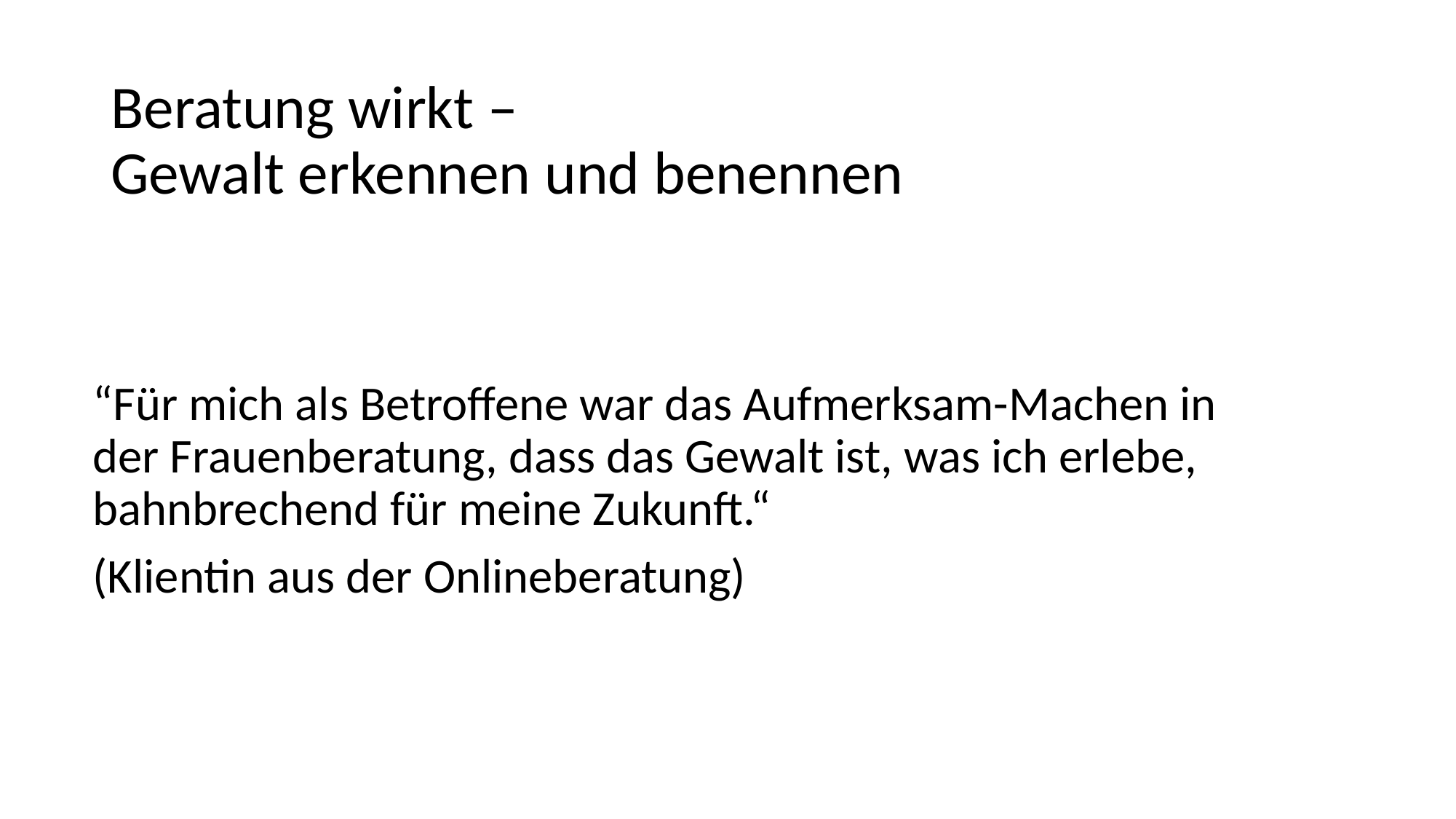

# Beratung wirkt – Gewalt erkennen und benennen

“Für mich als Betroffene war das Aufmerksam-Machen in der Frauenberatung, dass das Gewalt ist, was ich erlebe, bahnbrechend für meine Zukunft.“
(Klientin aus der Onlineberatung)